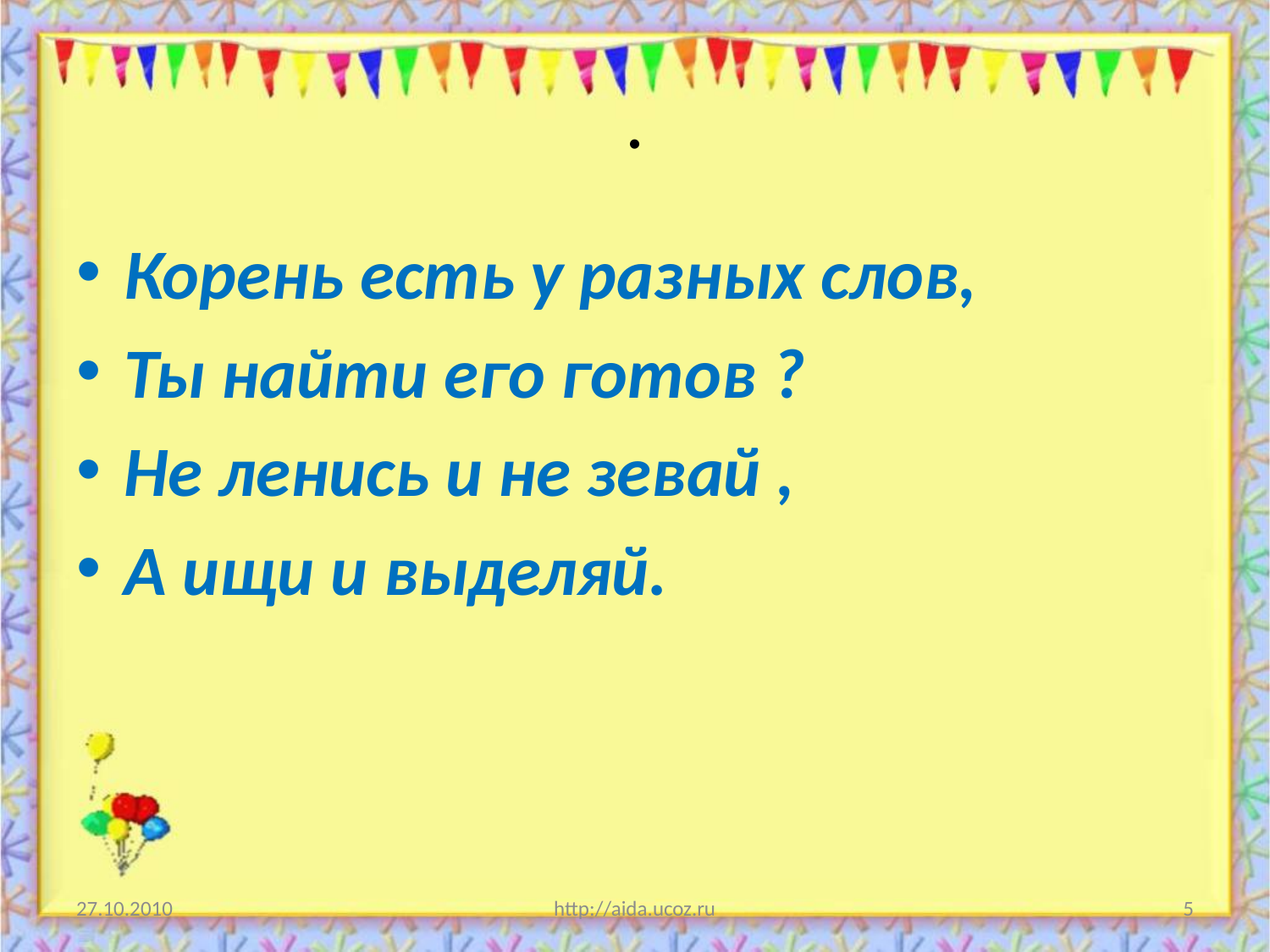

# .
Корень есть у разных слов,
Ты найти его готов ?
Не ленись и не зевай ,
А ищи и выделяй.
27.10.2010
http://aida.ucoz.ru
5